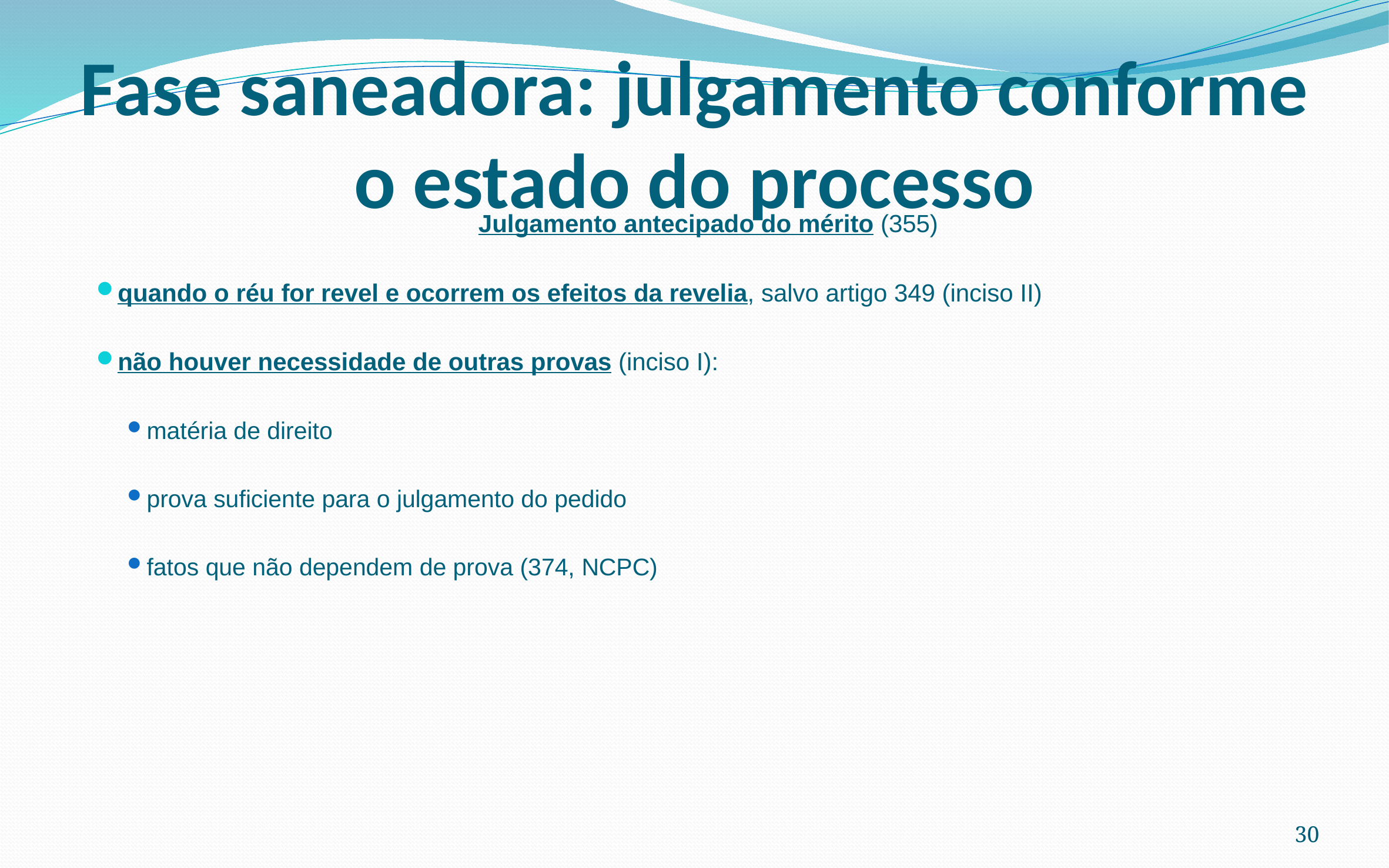

# Fase saneadora: julgamento conforme o estado do processo

Julgamento antecipado do mérito (355)

quando o réu for revel e ocorrem os efeitos da revelia, salvo artigo 349 (inciso II)

não houver necessidade de outras provas (inciso I):

matéria de direito

prova suficiente para o julgamento do pedido

fatos que não dependem de prova (374, NCPC)

30